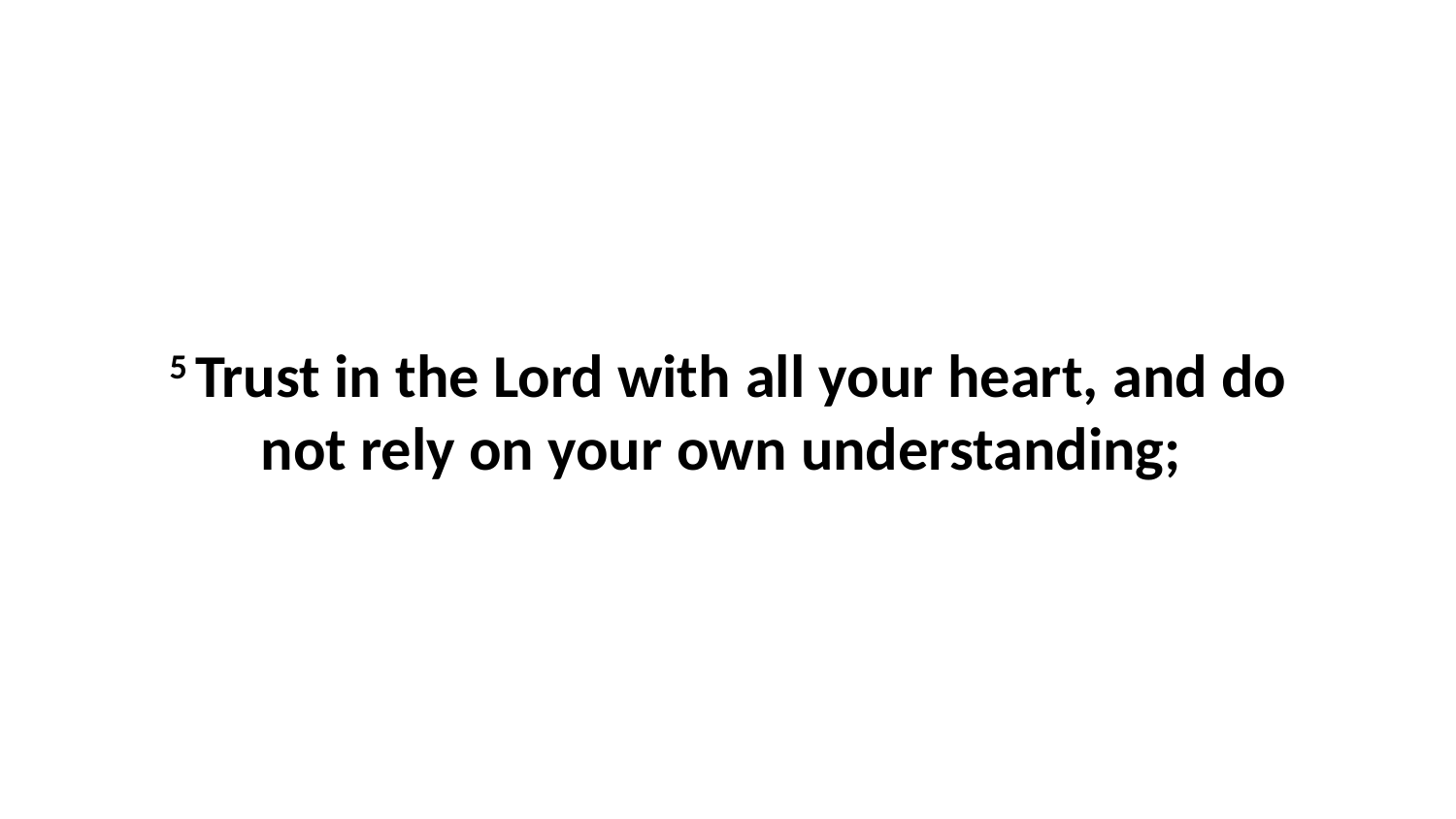

5 Trust in the Lord with all your heart, and do not rely on your own understanding;